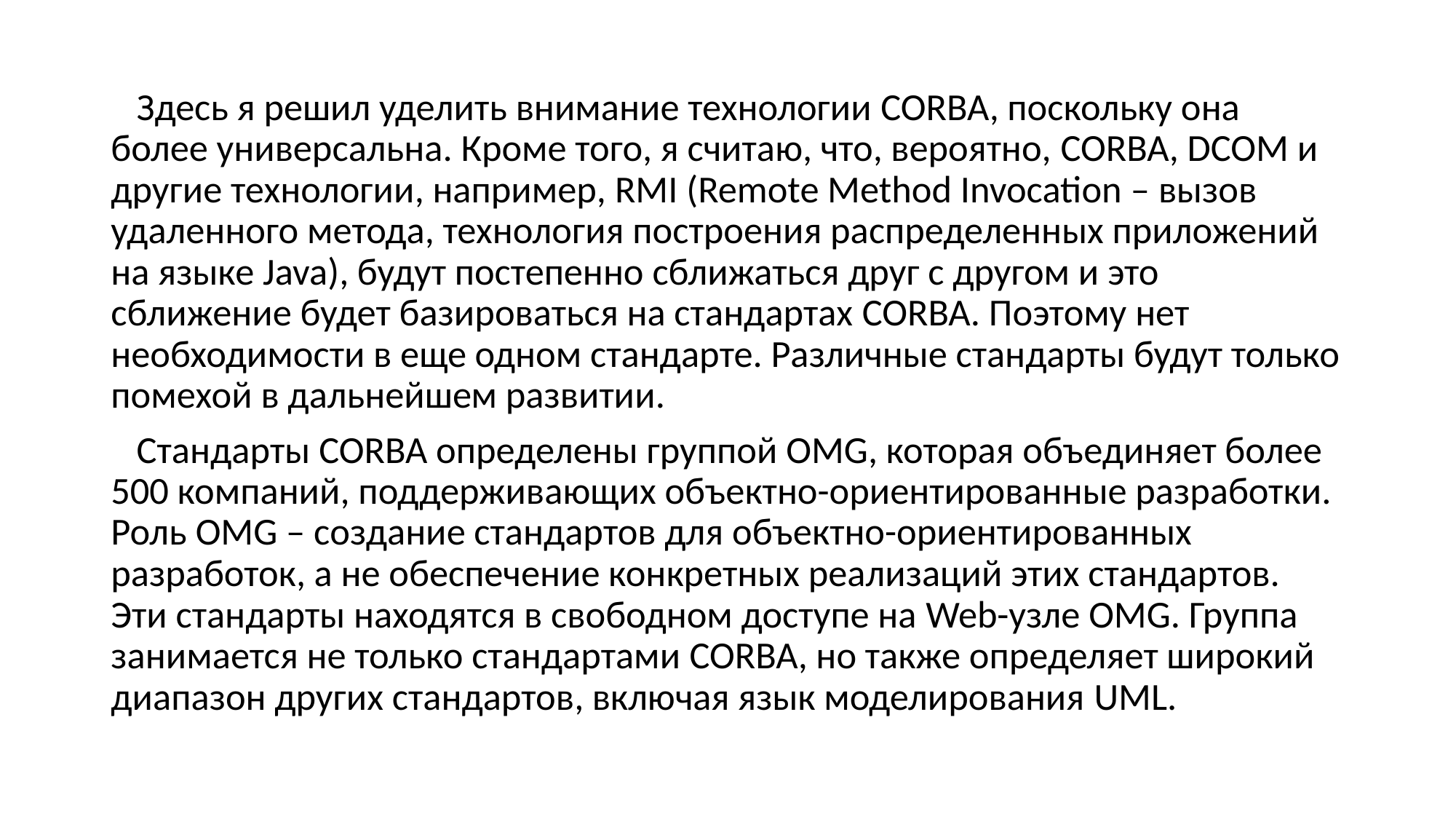

Здесь я решил уделить внимание технологии CORBA, поскольку она более универсальна. Кроме того, я считаю, что, вероятно, CORBA, DCOM и другие технологии, например, RMI (Remote Method Invocation – вызов удаленного метода, технология построения распределенных приложений на языке Java), будут постепенно сближаться друг с другом и это сближение будет базироваться на стандартах CORBA. Поэтому нет необходимости в еще одном стандарте. Различные стандарты будут только помехой в дальнейшем развитии.
   Стандарты CORBA определены группой OMG, которая объединяет более 500 компаний, поддерживающих объектно-ориентированные разработки. Роль OMG – создание стандартов для объектно-ориентированных разработок, а не обеспечение конкретных реализаций этих стандартов. Эти стандарты находятся в свободном доступе на Web-узле OMG. Группа занимается не только стандартами CORBA, но также определяет широкий диапазон других стандартов, включая язык моделирования UML.